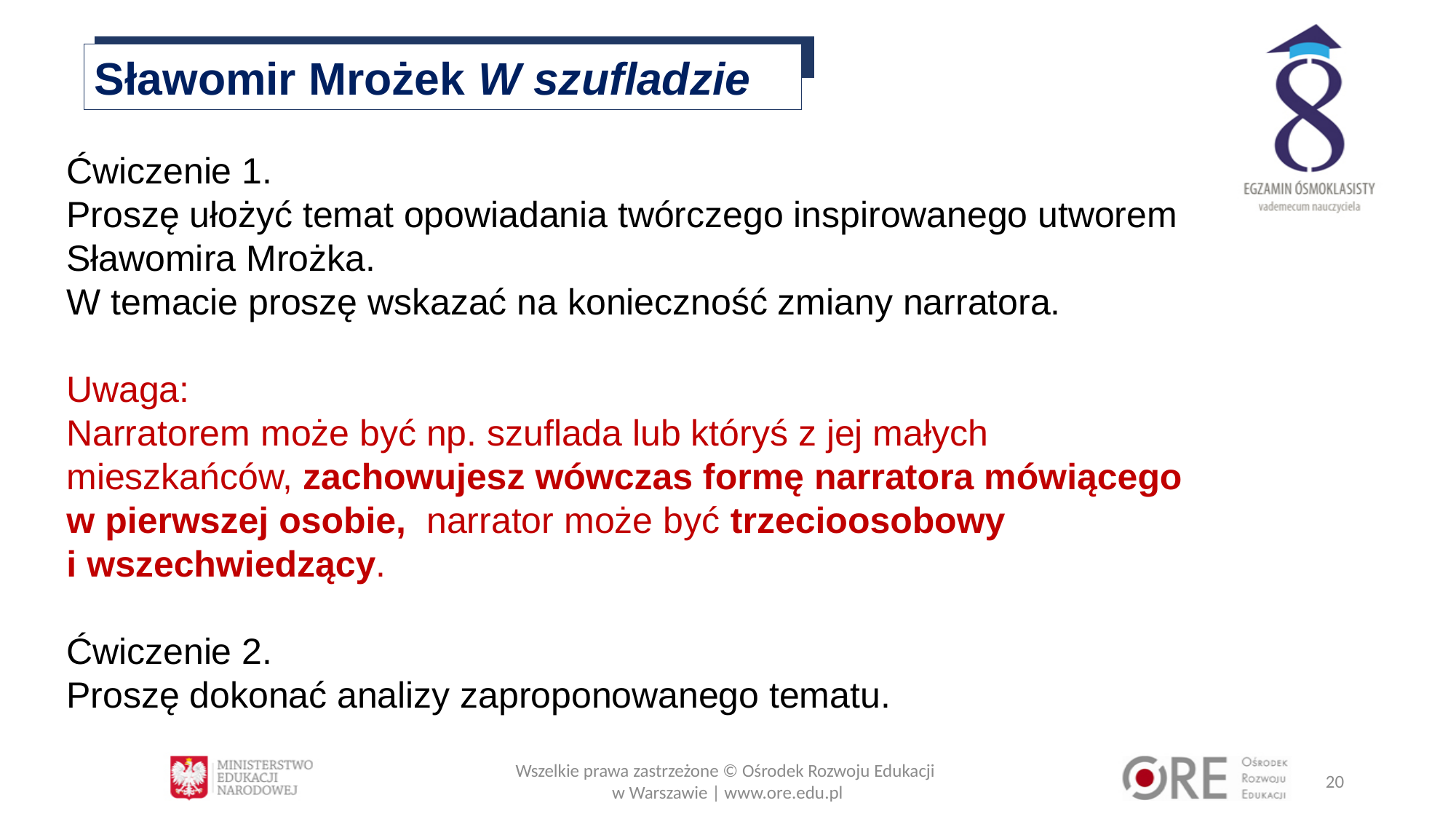

Sławomir Mrożek W szufladzie
Ćwiczenie 1.
Proszę ułożyć temat opowiadania twórczego inspirowanego utworem Sławomira Mrożka.
W temacie proszę wskazać na konieczność zmiany narratora.

Uwaga:
Narratorem może być np. szuflada lub któryś z jej małych mieszkańców, zachowujesz wówczas formę narratora mówiącego w pierwszej osobie,  narrator może być trzecioosobowy
i wszechwiedzący.

Ćwiczenie 2.
Proszę dokonać analizy zaproponowanego tematu.
Wszelkie prawa zastrzeżone © Ośrodek Rozwoju Edukacji
w Warszawie | www.ore.edu.pl
20